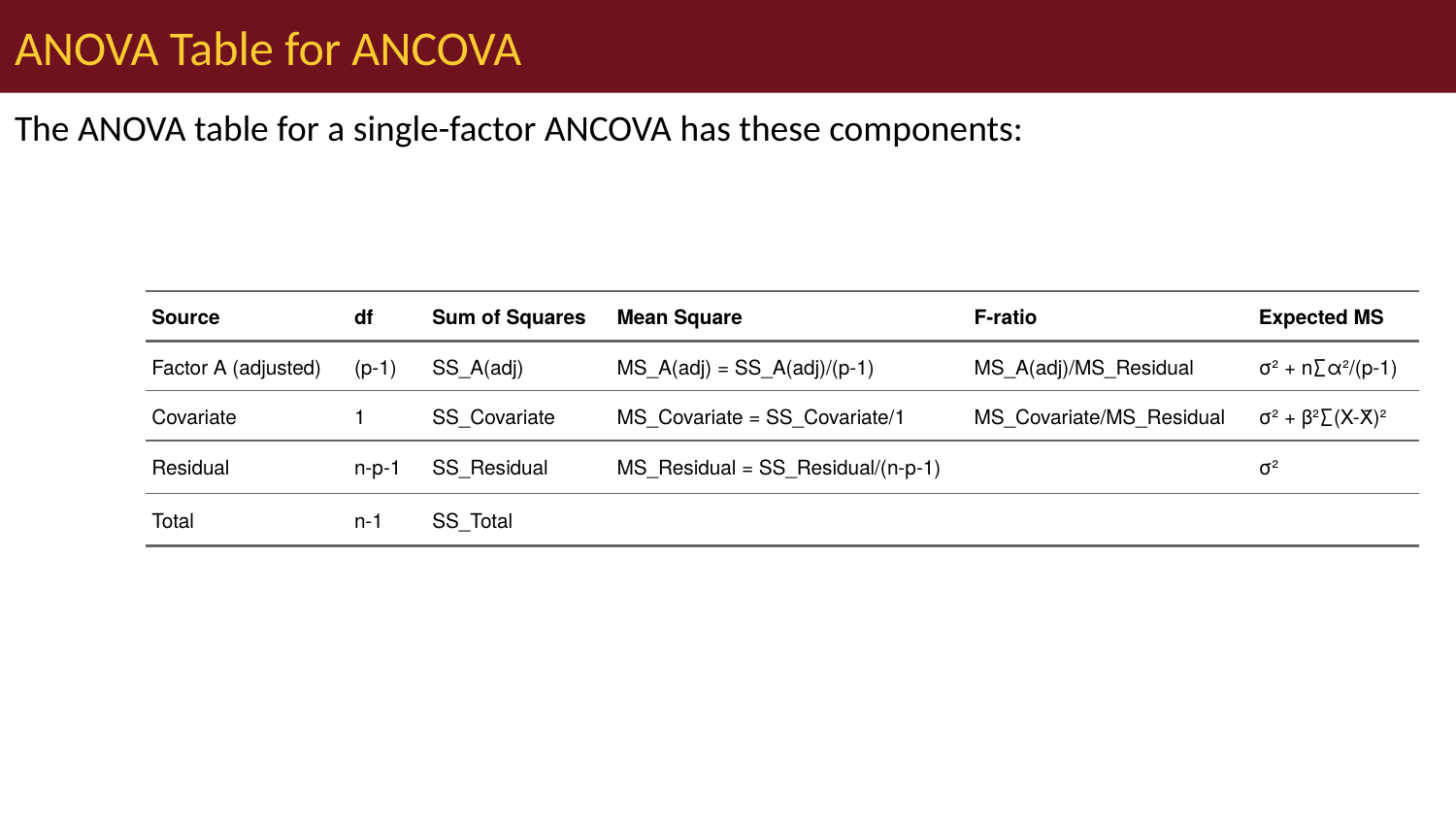

# ANOVA Table for ANCOVA
The ANOVA table for a single-factor ANCOVA has these components:
| Source | df | Sum of Squares | Mean Square | F-ratio | Expected MS |
| --- | --- | --- | --- | --- | --- |
| Factor A (adjusted) | (p-1) | SS\_A(adj) | MS\_A(adj) = SS\_A(adj)/(p-1) | MS\_A(adj)/MS\_Residual | σ² + n∑α²/(p-1) |
| Covariate | 1 | SS\_Covariate | MS\_Covariate = SS\_Covariate/1 | MS\_Covariate/MS\_Residual | σ² + β²∑(X-X̄)² |
| Residual | n-p-1 | SS\_Residual | MS\_Residual = SS\_Residual/(n-p-1) |  | σ² |
| Total | n-1 | SS\_Total |  |  |  |